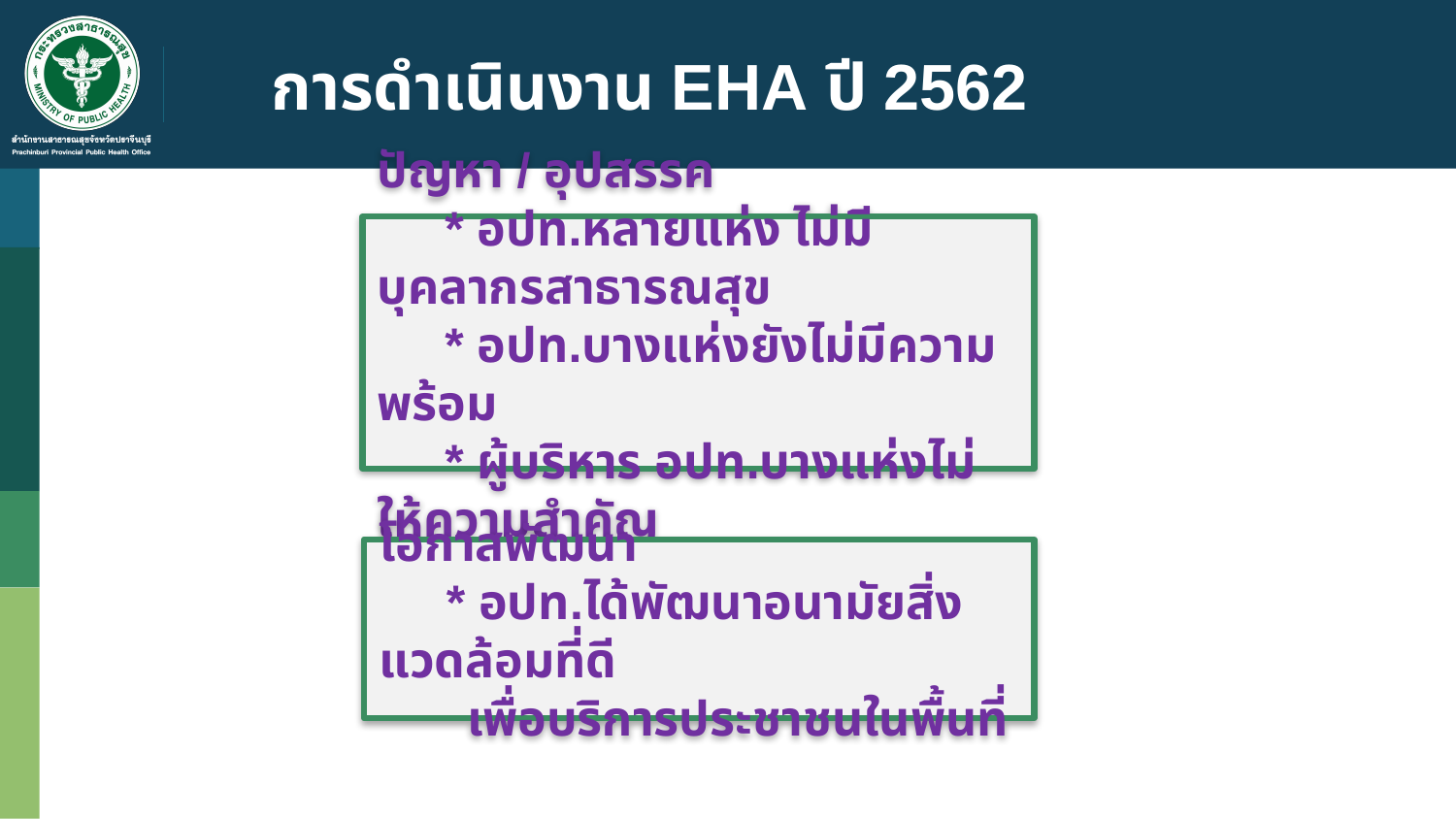

# การดำเนินงาน EHA ปี 2562
ปัญหา / อุปสรรค
     * อปท.หลายแห่ง ไม่มีบุคลากรสาธารณสุข
     * อปท.บางแห่งยังไม่มีความพร้อม
     * ผู้บริหาร อปท.บางแห่งไม่ให้ความสำคัญ
โอกาสพัฒนา
     * อปท.ได้พัฒนาอนามัยสิ่งแวดล้อมที่ดี
       เพื่อบริการประชาชนในพื้นที่